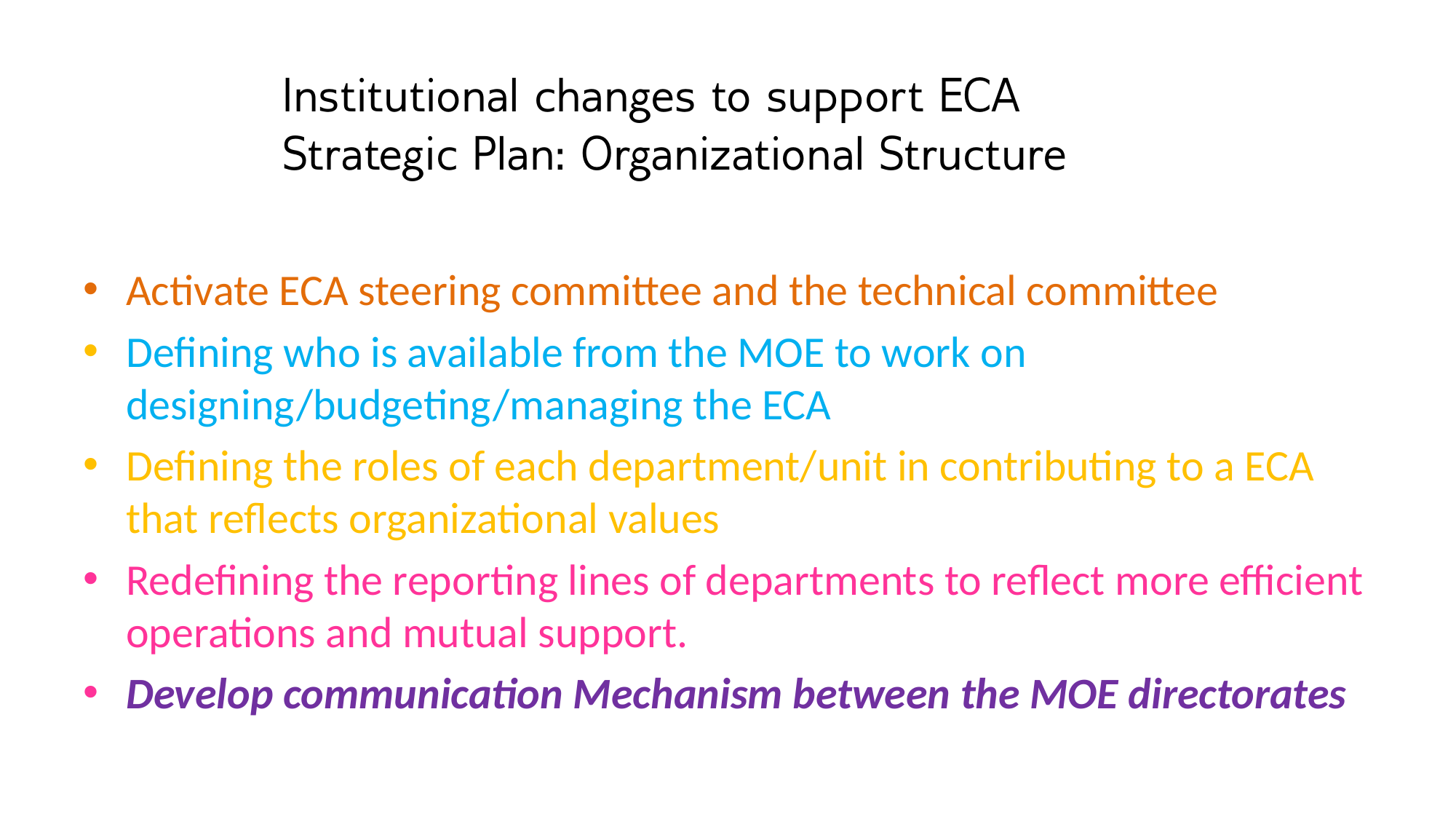

# Institutional changes to support ECA Strategic Plan: Organizational Structure

Activate ECA steering committee and the technical committee
Defining who is available from the MOE to work on designing/budgeting/managing the ECA
Defining the roles of each department/unit in contributing to a ECA  that reflects organizational values
Redefining the reporting lines of departments to reflect more efficient operations and mutual support.
Develop communication Mechanism between the MOE directorates